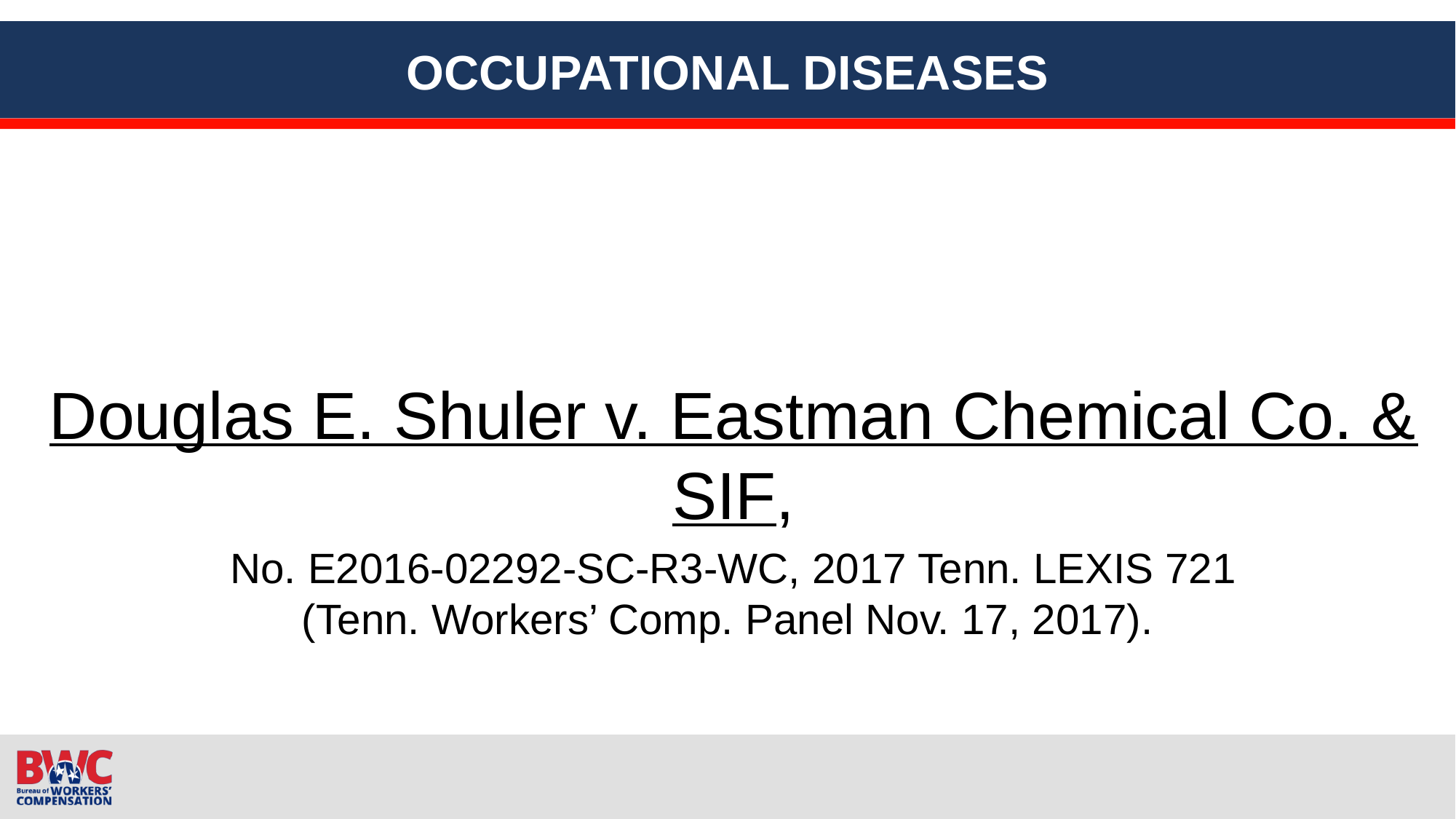

# OCCUPATIONAL DISEASES

Douglas E. Shuler v. Eastman Chemical Co. & SIF,
No. E2016-02292-SC-R3-WC, 2017 Tenn. LEXIS 721
(Tenn. Workers’ Comp. Panel Nov. 17, 2017).